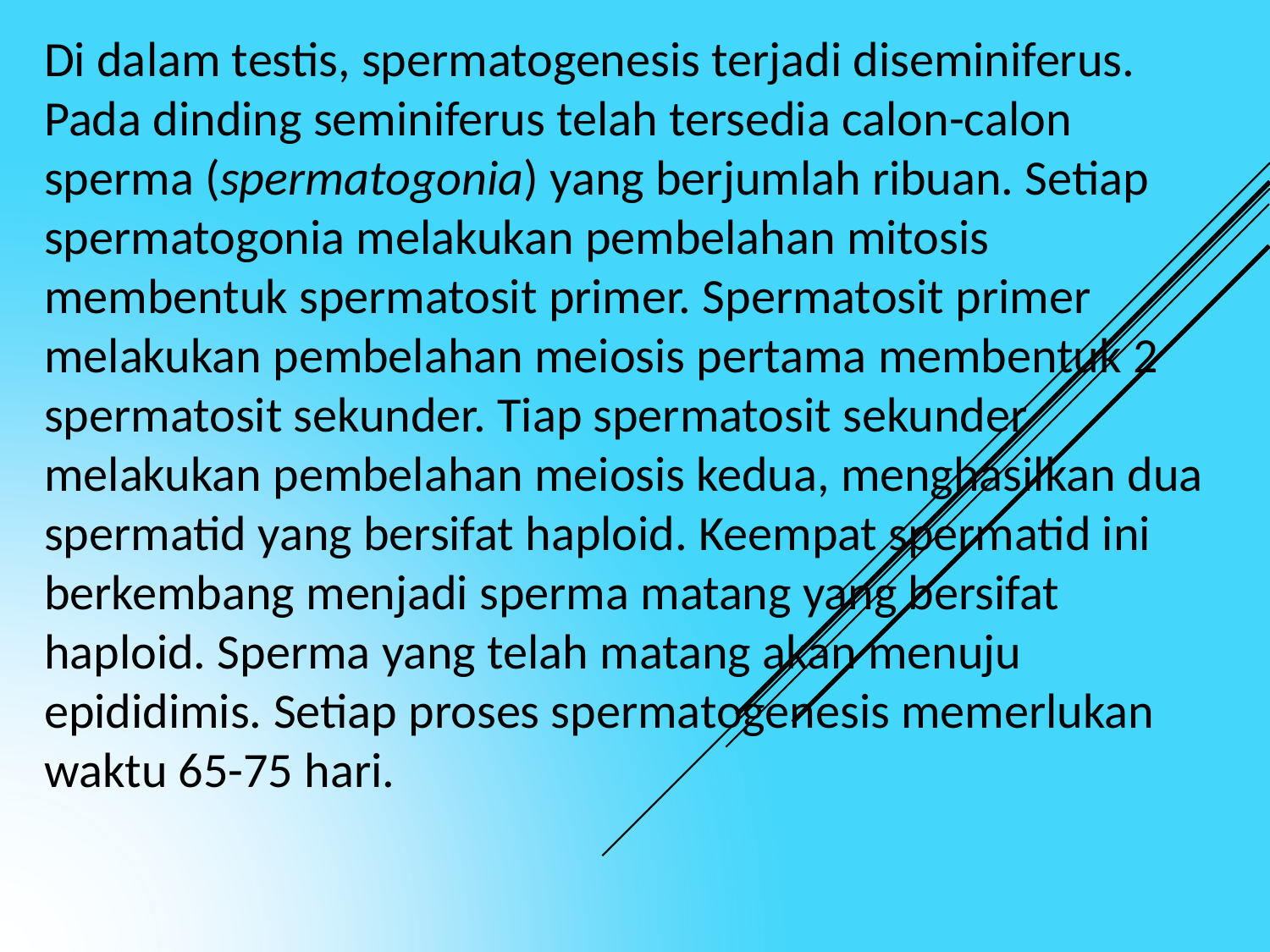

Di dalam testis, spermatogenesis terjadi diseminiferus. Pada dinding seminiferus telah tersedia calon-calon sperma (spermatogonia) yang berjumlah ribuan. Setiap spermatogonia melakukan pembelahan mitosis membentuk spermatosit primer. Spermatosit primer melakukan pembelahan meiosis pertama membentuk 2 spermatosit sekunder. Tiap spermatosit sekunder melakukan pembelahan meiosis kedua, menghasilkan dua spermatid yang bersifat haploid. Keempat spermatid ini berkembang menjadi sperma matang yang bersifat haploid. Sperma yang telah matang akan menuju epididimis. Setiap proses spermatogenesis memerlukan waktu 65-75 hari.